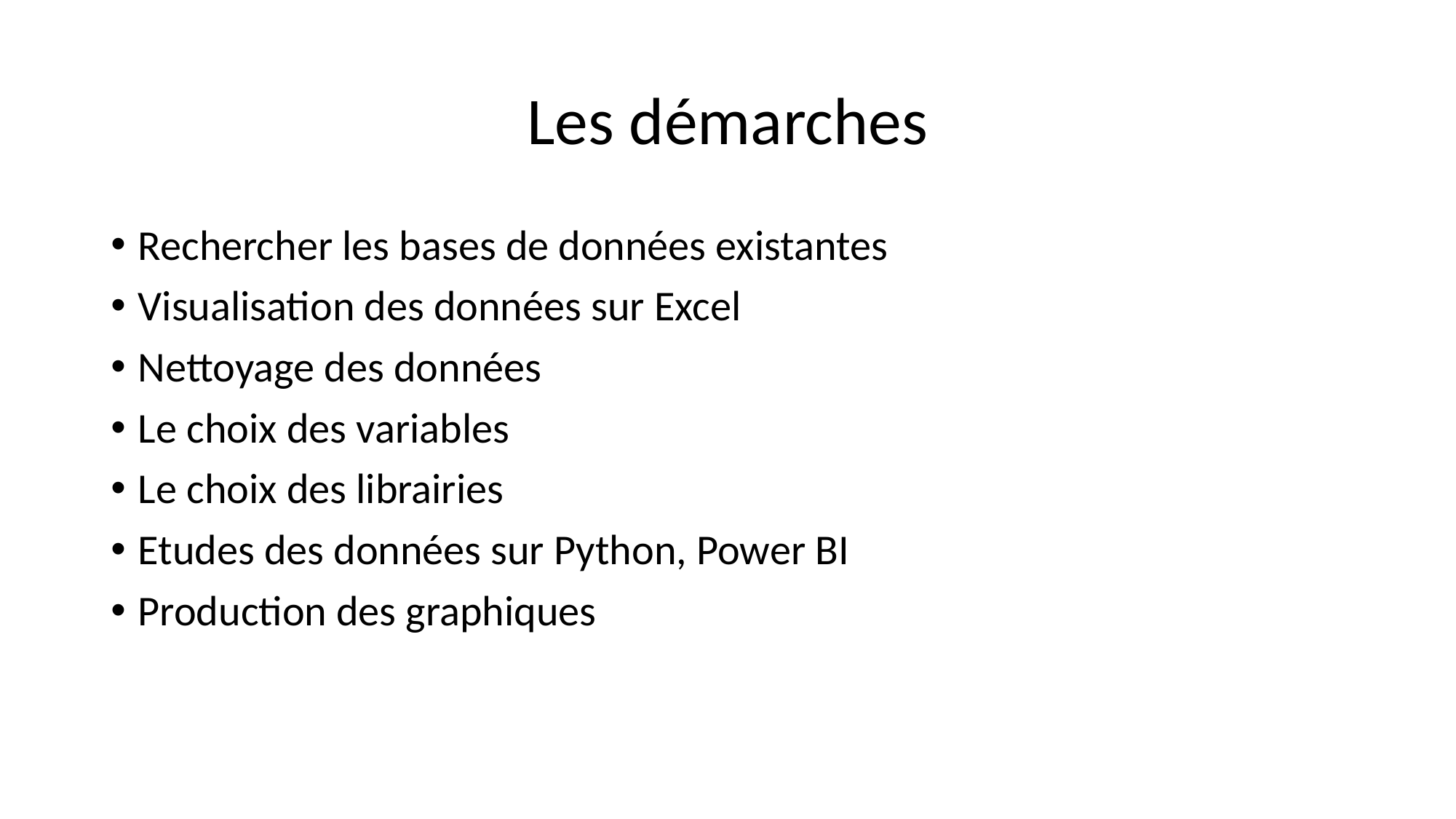

# Les démarches
Rechercher les bases de données existantes
Visualisation des données sur Excel
Nettoyage des données
Le choix des variables
Le choix des librairies
Etudes des données sur Python, Power BI
Production des graphiques